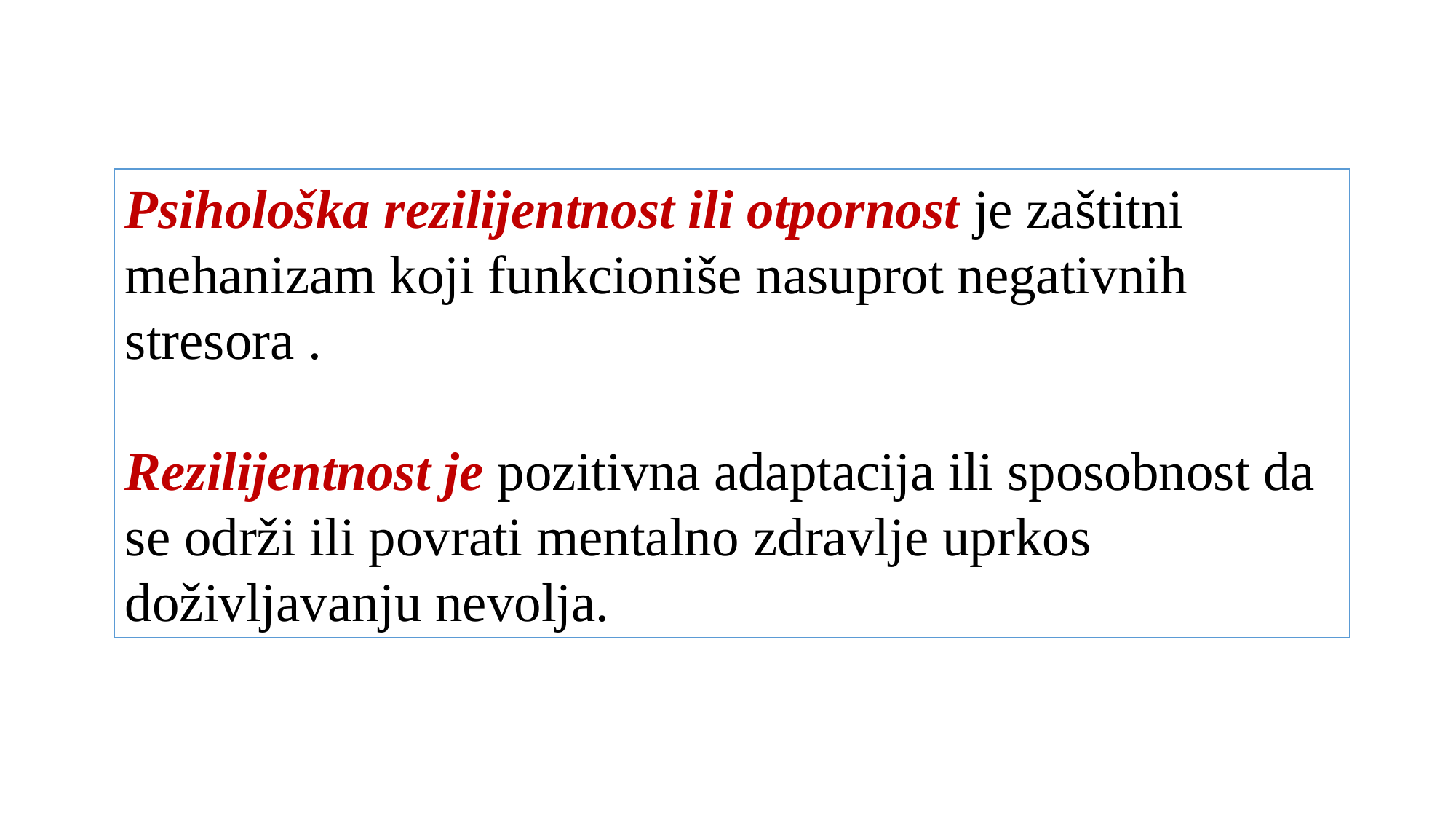

Psihološka rezilijentnost ili otpornost je zaštitni mehanizam koji funkcioniše nasuprot negativnih stresora .

Rezilijentnost je pozitivna adaptacija ili sposobnost da se održi ili povrati mentalno zdravlje uprkos doživljavanju nevolja.